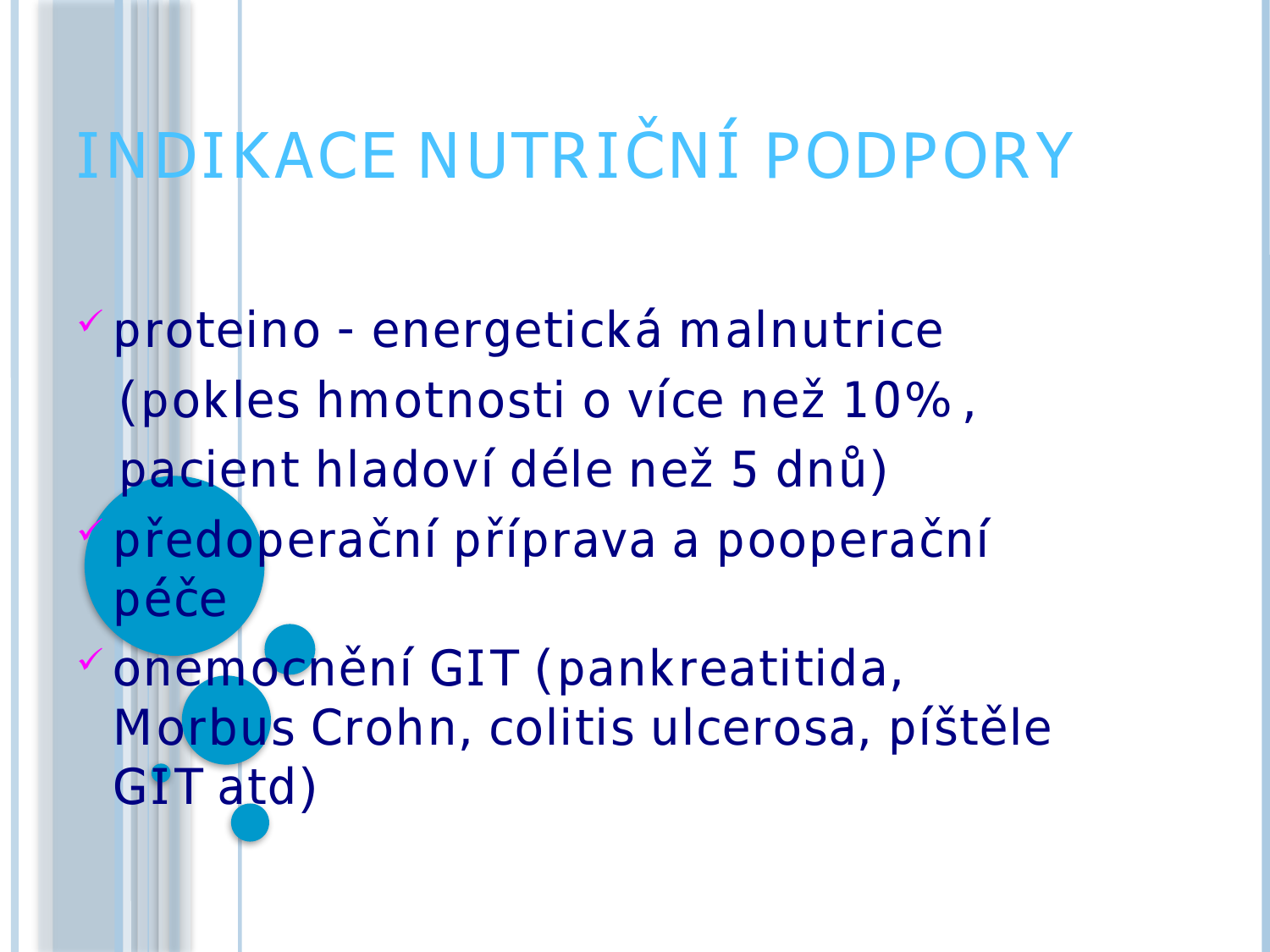

INDIKACE NUTRIČNÍ PODPORY

proteino - energetická malnutrice
   (pokles hmotnosti o více než 10%,
   pacient hladoví déle než 5 dnů)
předoperační příprava a pooperační péče
onemocnění GIT (pankreatitida, Morbus Crohn, colitis ulcerosa, píštěle GIT atd)